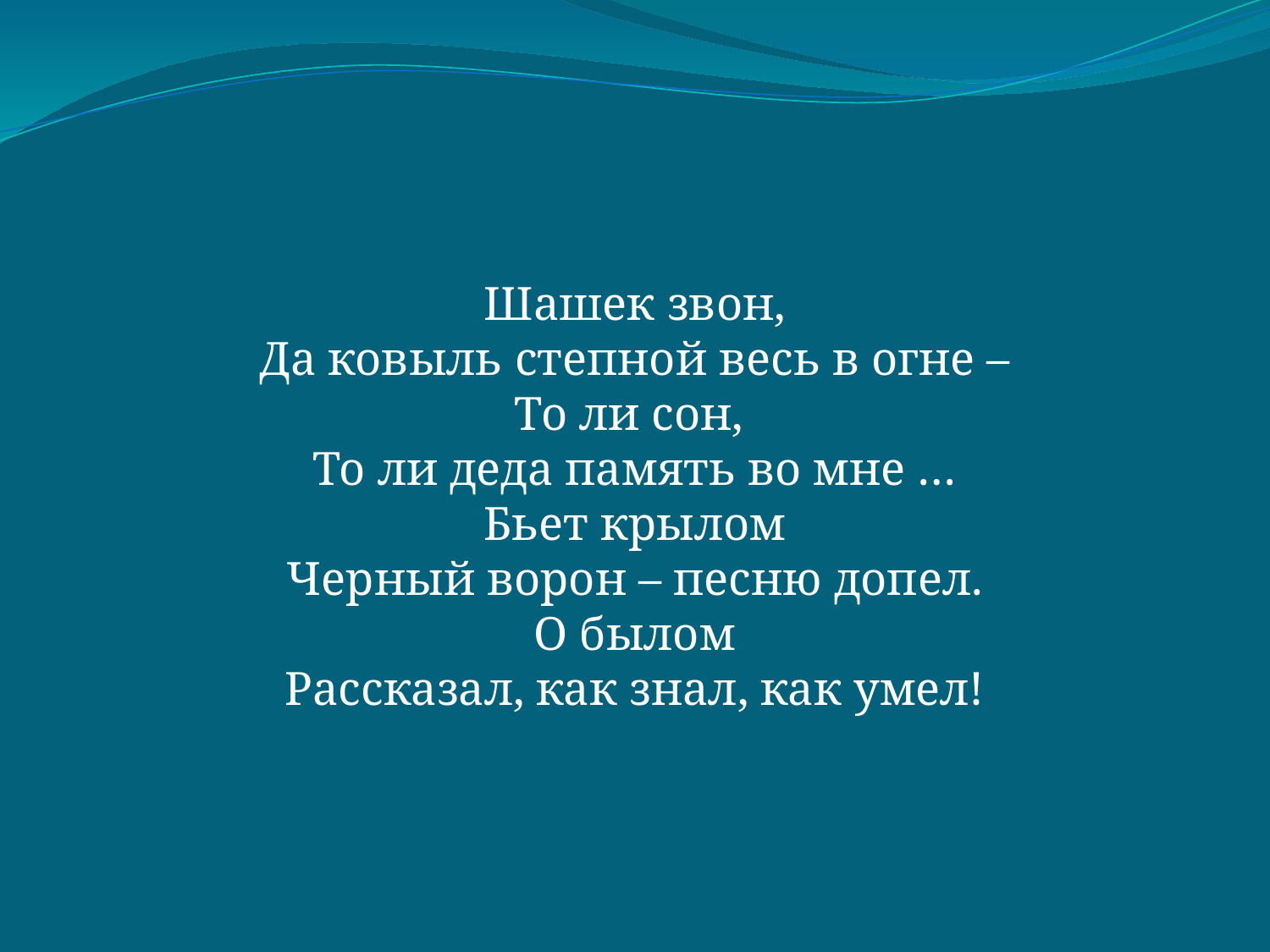

#
Шашек звон,
Да ковыль степной весь в огне –
То ли сон,
То ли деда память во мне …
Бьет крылом
Черный ворон – песню допел.
О былом
Рассказал, как знал, как умел!